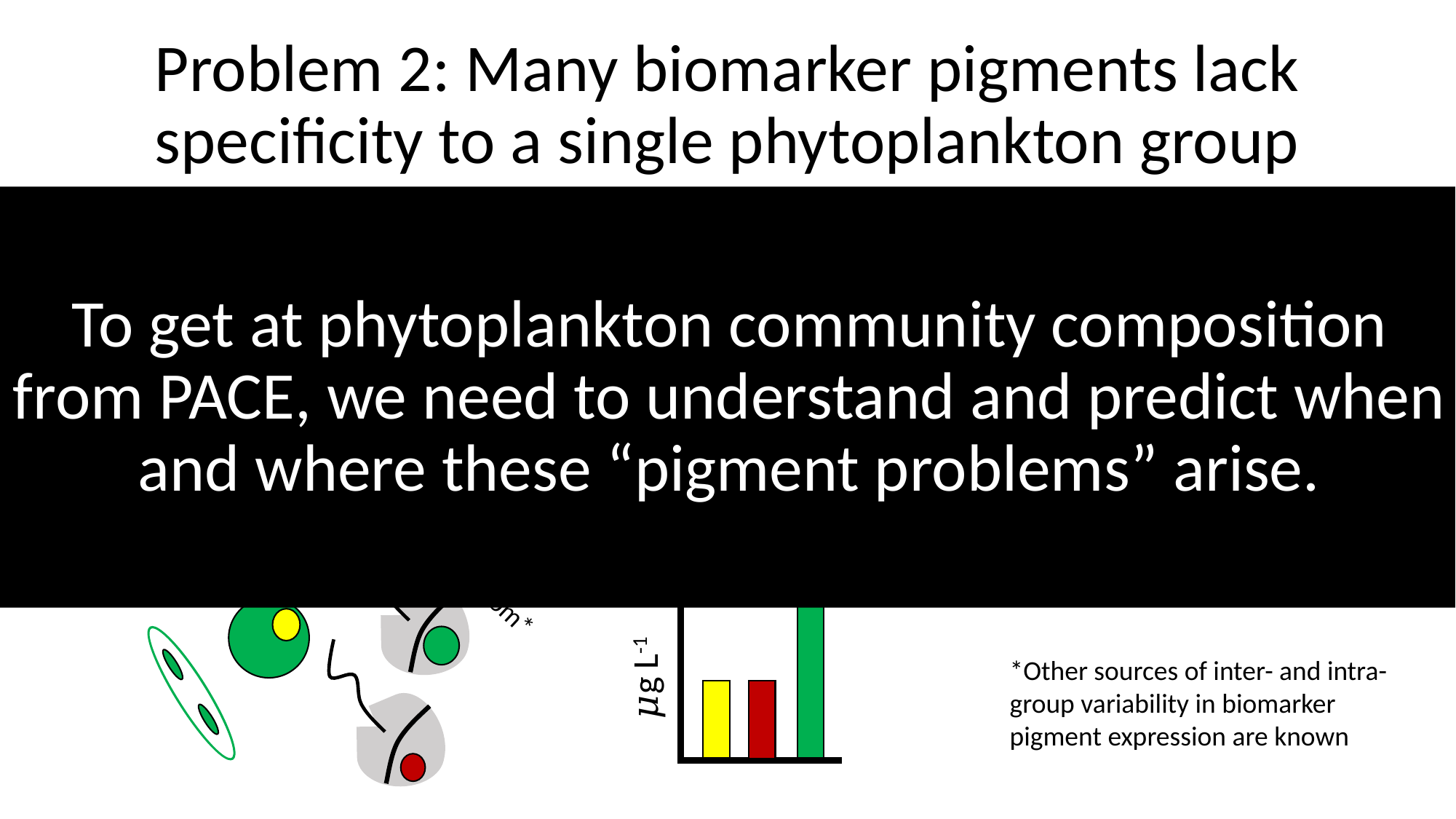

# Problem 2: Many biomarker pigments lack specificity to a single phytoplankton group
To get at phytoplankton community composition from PACE, we need to understand and predict when and where these “pigment problems” arise.
Pigment concentrations

𝜇g L-1

= diatom biomarker (Fuco)

= chlorophyte biomarker (MVChlb)

= dinoflagellate biomarker (Perid)

Not a diatom*

𝜇g L-1

*Other sources of inter- and intra-group variability in biomarker pigment expression are known